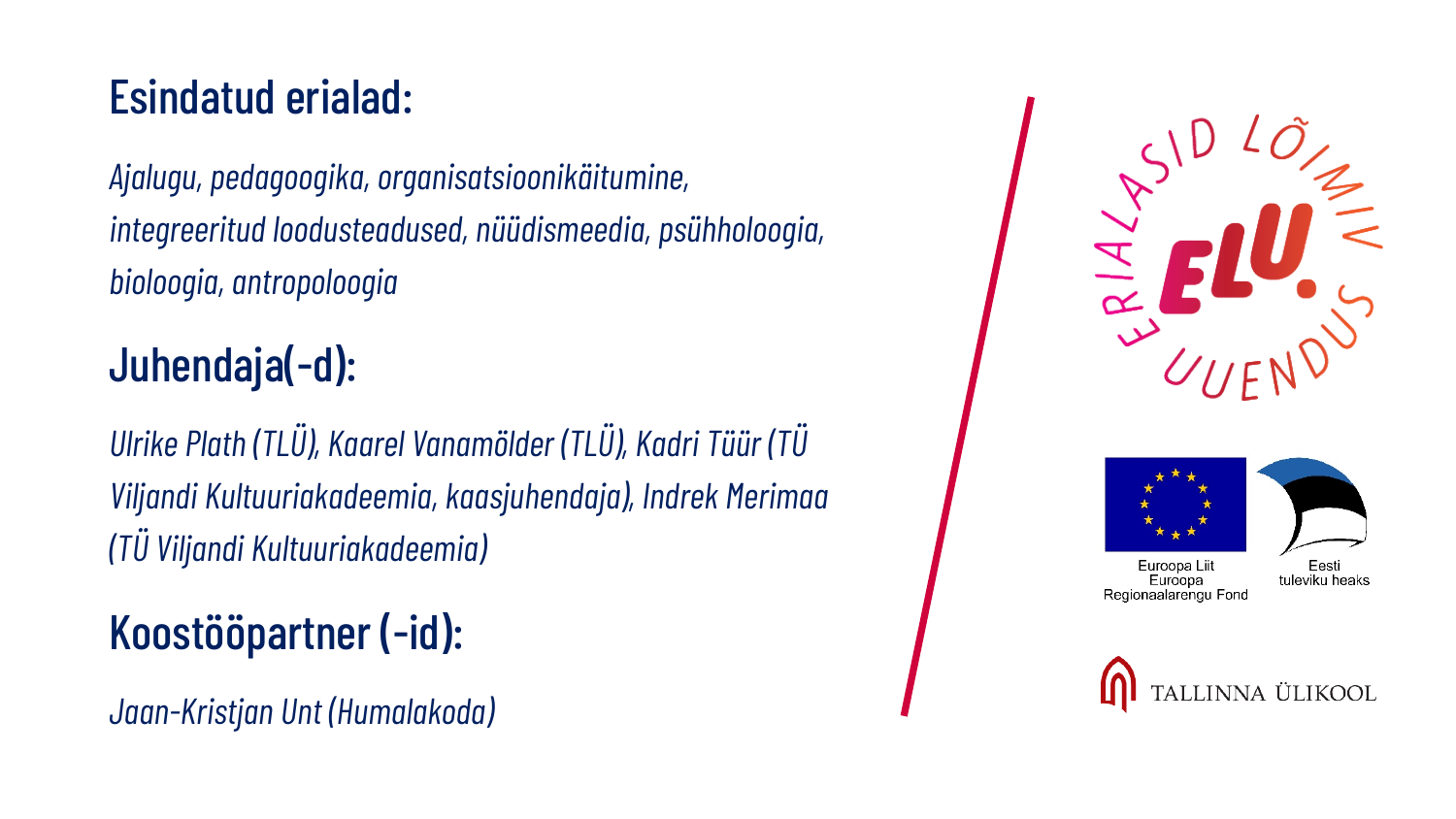

Esindatud erialad:
Ajalugu, pedagoogika, organisatsioonikäitumine, integreeritud loodusteadused, nüüdismeedia, psühholoogia, bioloogia, antropoloogia
Juhendaja(-d):
Ulrike Plath (TLÜ), Kaarel Vanamölder (TLÜ), Kadri Tüür (TÜ Viljandi Kultuuriakadeemia, kaasjuhendaja), Indrek Merimaa (TÜ Viljandi Kultuuriakadeemia)
Koostööpartner (-id):
Jaan-Kristjan Unt (Humalakoda)